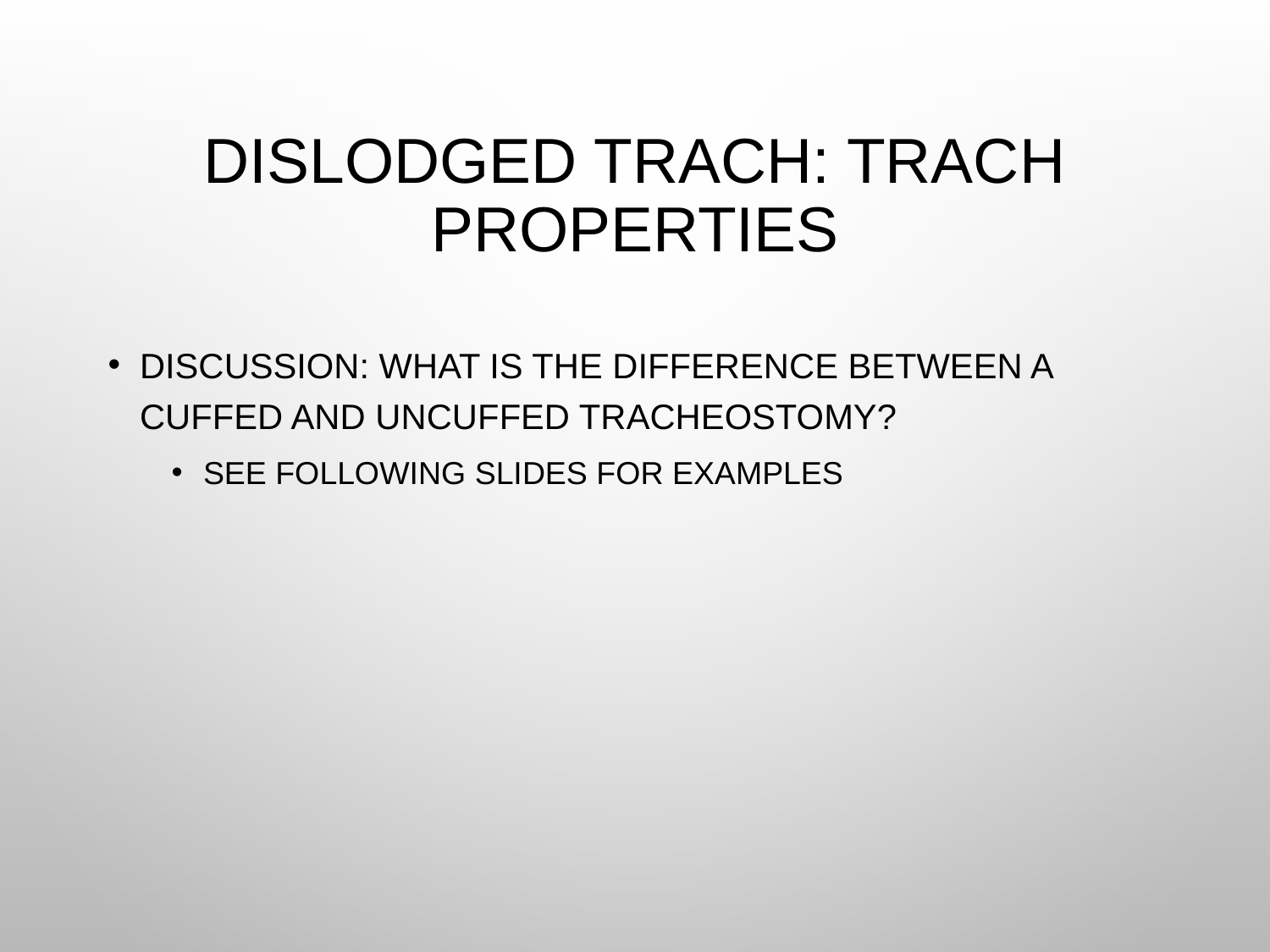

# Dislodged trach: trach properties
Discussion: what is the difference between a cuffed and uncuffed tracheostomy?
See following slides for examples